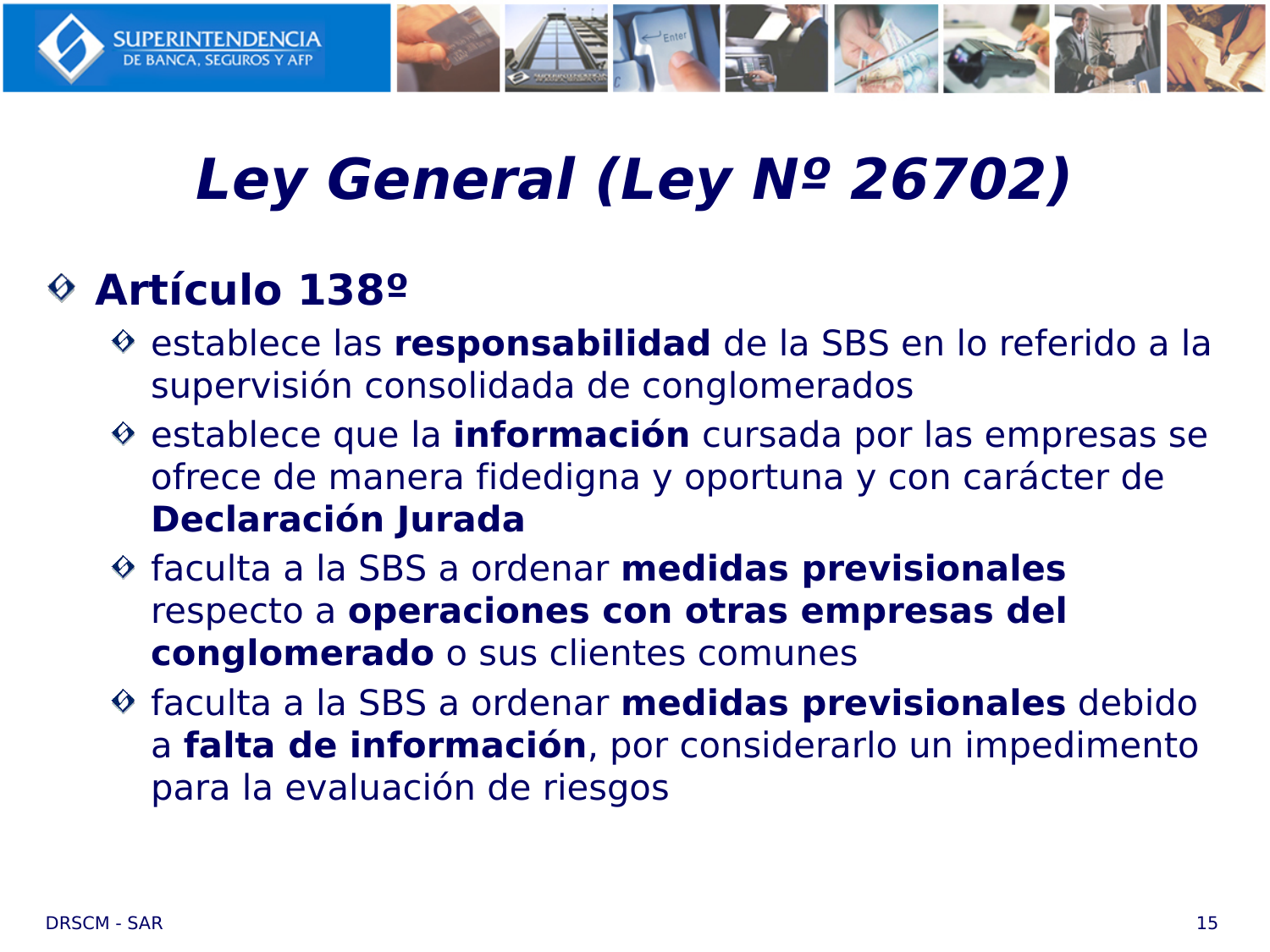

# Ley General (Ley Nº 26702)
Artículo 138º
establece las responsabilidad de la SBS en lo referido a la supervisión consolidada de conglomerados
establece que la información cursada por las empresas se ofrece de manera fidedigna y oportuna y con carácter de Declaración Jurada
faculta a la SBS a ordenar medidas previsionales respecto a operaciones con otras empresas del conglomerado o sus clientes comunes
faculta a la SBS a ordenar medidas previsionales debido a falta de información, por considerarlo un impedimento para la evaluación de riesgos
DRSCM - SAR
15